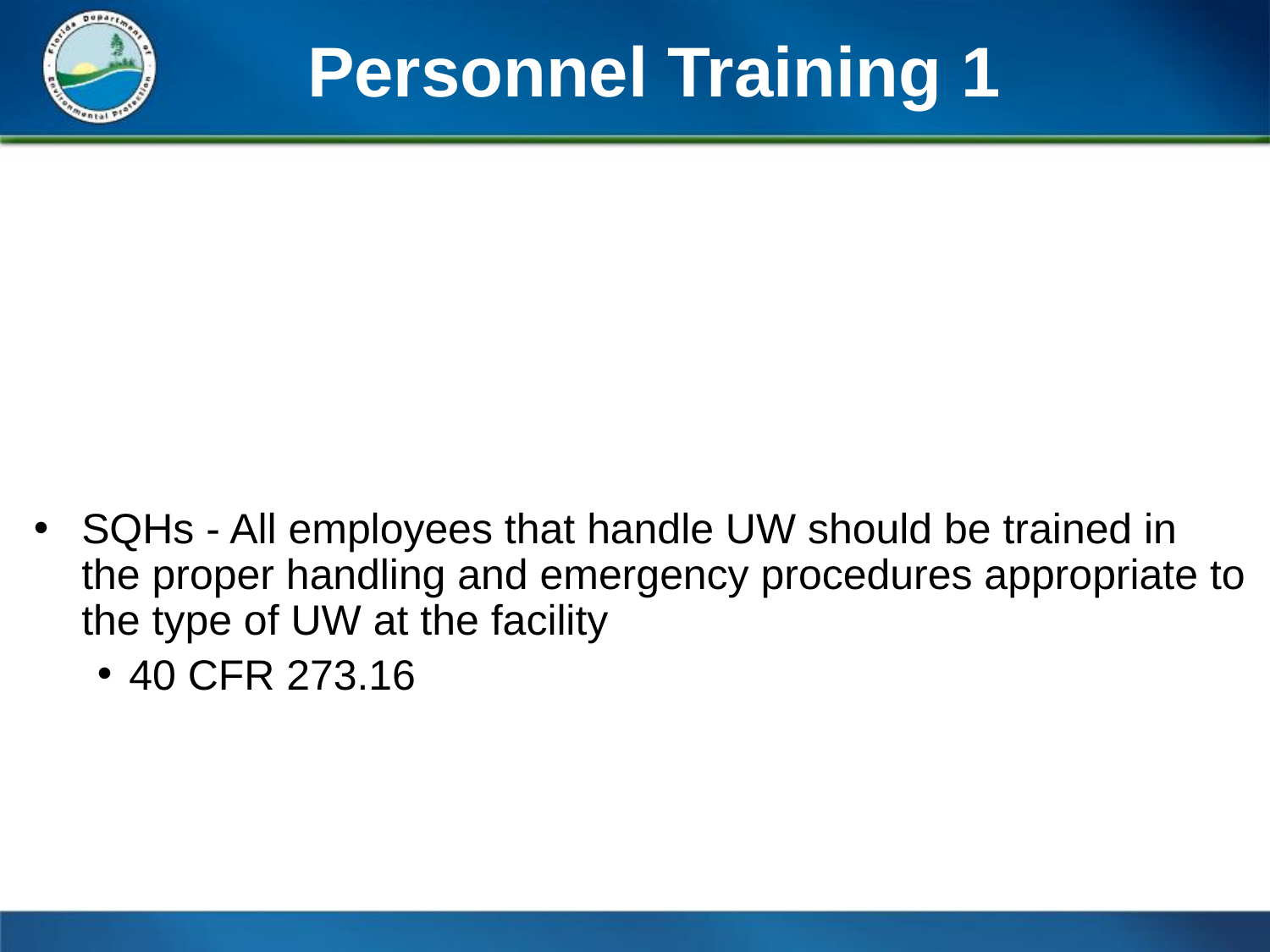

# Personnel Training 1

SQHs - All employees that handle UW should be trained in the proper handling and emergency procedures appropriate to the type of UW at the facility
40 CFR 273.16